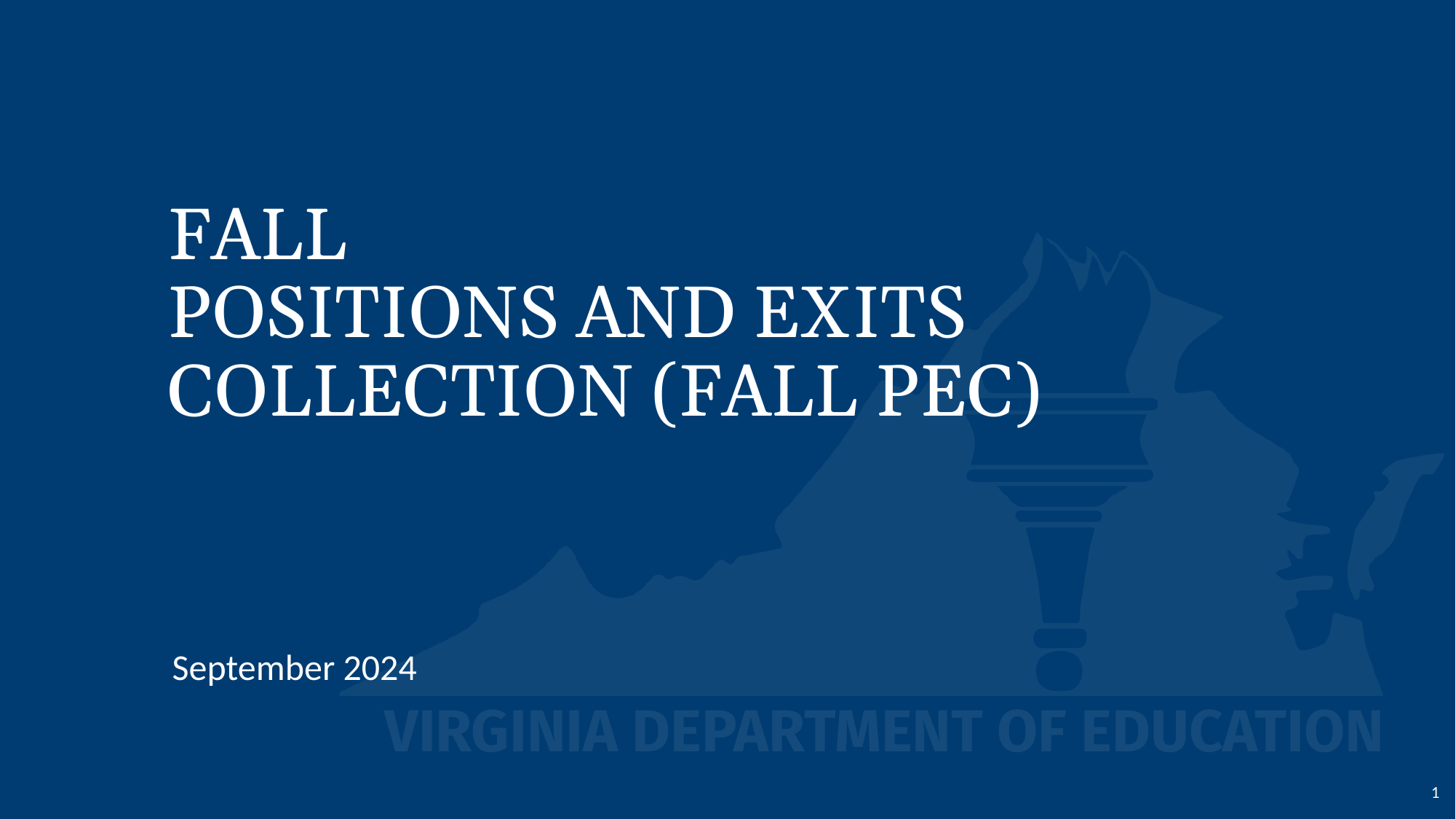

# Fall Positions and Exits Collection (Fall PEC)
September 2024
1